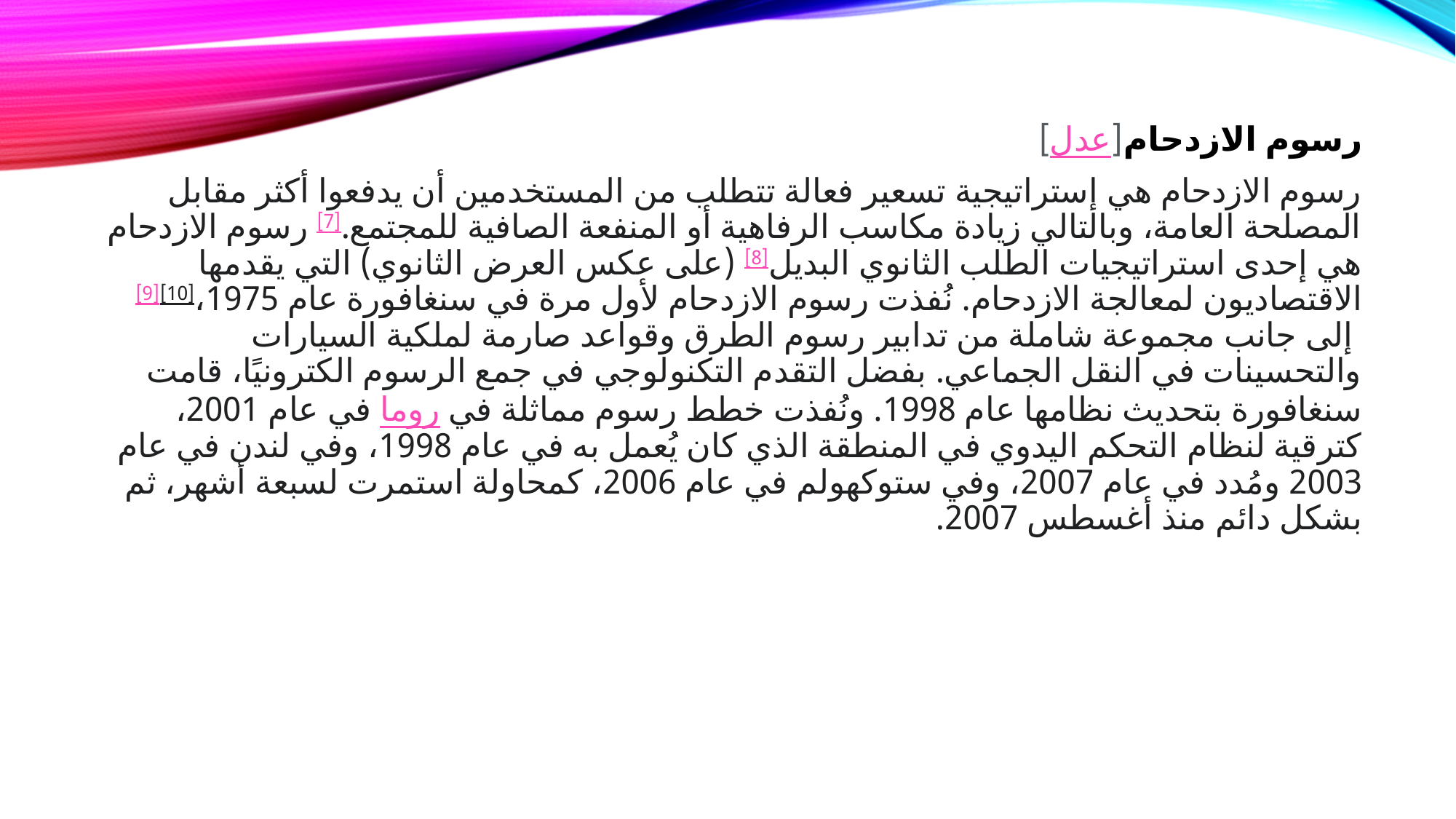

رسوم الازدحام[عدل]
رسوم الازدحام هي إستراتيجية تسعير فعالة تتطلب من المستخدمين أن يدفعوا أكثر مقابل المصلحة العامة، وبالتالي زيادة مكاسب الرفاهية أو المنفعة الصافية للمجتمع.[7] رسوم الازدحام هي إحدى استراتيجيات الطلب الثانوي البديل[8] (على عكس العرض الثانوي) التي يقدمها الاقتصاديون لمعالجة الازدحام. نُفذت رسوم الازدحام لأول مرة في سنغافورة عام 1975،[9][10] إلى جانب مجموعة شاملة من تدابير رسوم الطرق وقواعد صارمة لملكية السيارات والتحسينات في النقل الجماعي. بفضل التقدم التكنولوجي في جمع الرسوم الكترونيًا، قامت سنغافورة بتحديث نظامها عام 1998. ونُفذت خطط رسوم مماثلة في روما في عام 2001، كترقية لنظام التحكم اليدوي في المنطقة الذي كان يُعمل به في عام 1998، وفي لندن في عام 2003 ومُدد في عام 2007، وفي ستوكهولم في عام 2006، كمحاولة استمرت لسبعة أشهر، ثم بشكل دائم منذ أغسطس 2007.